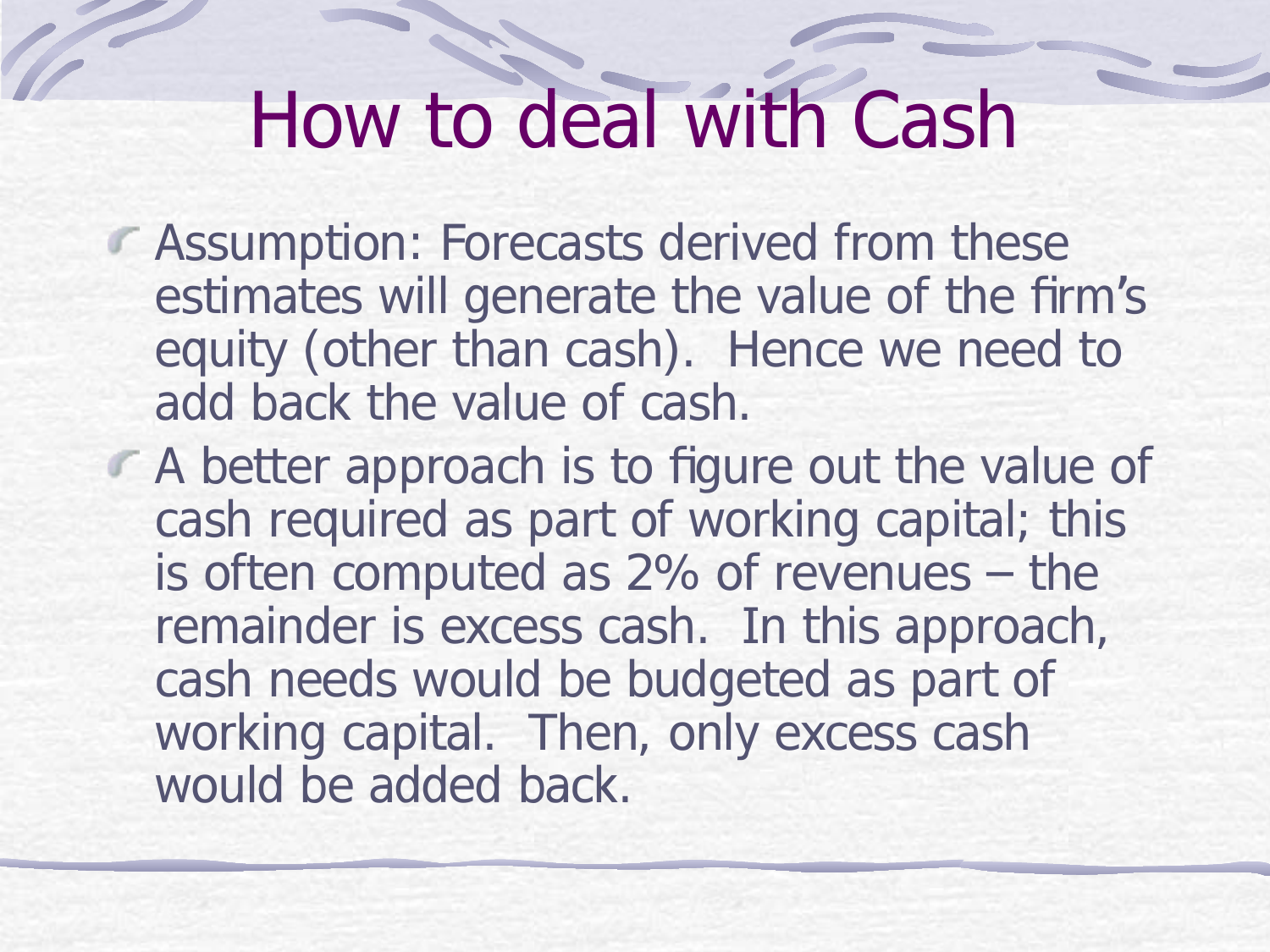

# How to deal with Cash
Assumption: Forecasts derived from these estimates will generate the value of the firm’s equity (other than cash).  Hence we need to add back the value of cash.
A better approach is to figure out the value of cash required as part of working capital; this is often computed as 2% of revenues – the remainder is excess cash.  In this approach, cash needs would be budgeted as part of working capital.  Then, only excess cash would be added back.